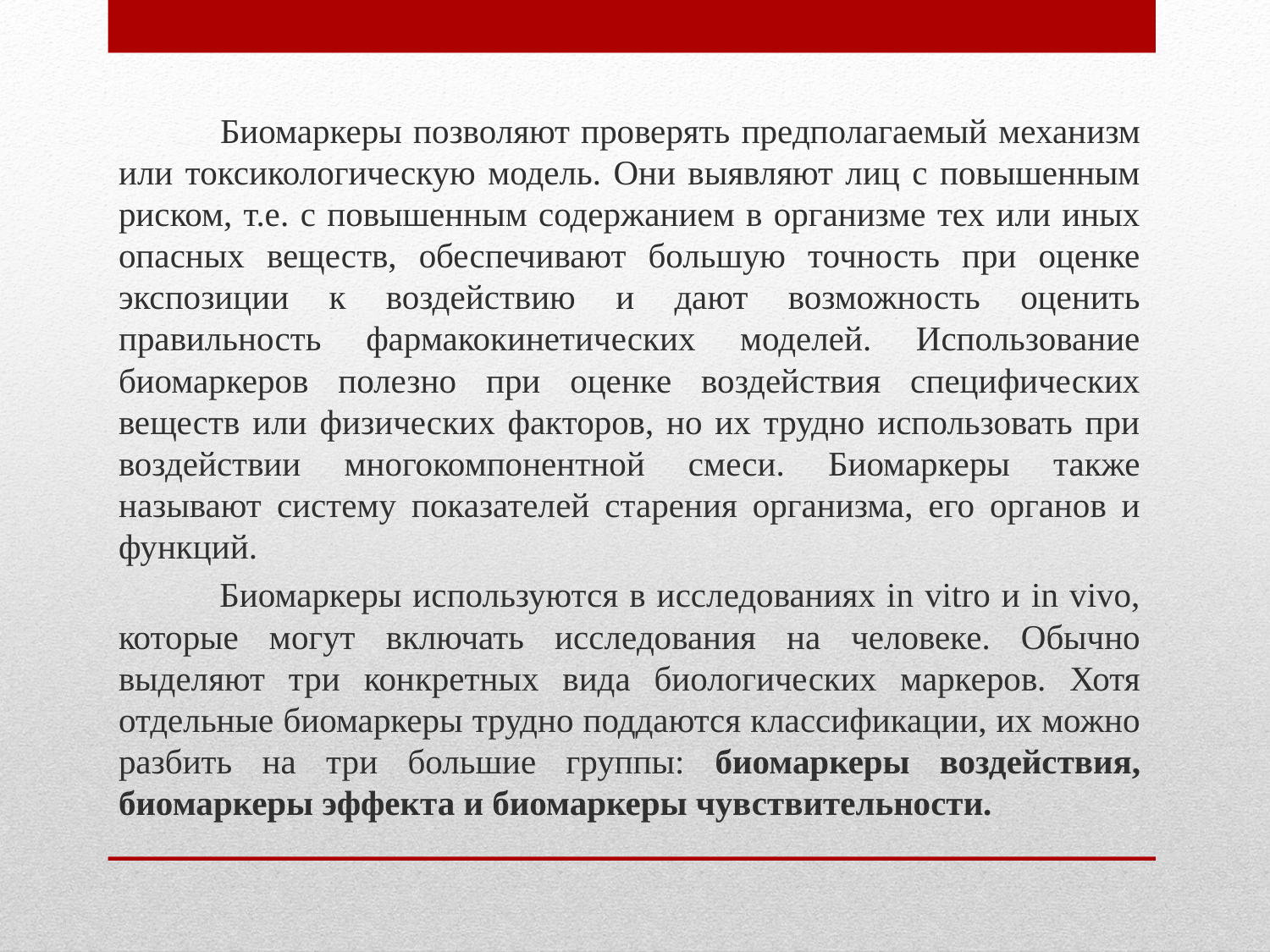

Биомаркеры позволяют проверять предполагаемый механизм или токсикологическую модель. Они выявляют лиц с повышенным риском, т.е. с повышенным содержанием в организме тех или иных опасных веществ, обеспечивают большую точность при оценке экспозиции к воздействию и дают возможность оценить правильность фармакокинетических моделей. Использование биомаркеров полезно при оценке воздействия специфических веществ или физических факторов, но их трудно использовать при воздействии многокомпонентной смеси. Биомаркеры также называют систему показателей старения организма, его органов и функций.
         Биомаркеры используются в исследованиях in vitro и in vivo, которые могут включать исследования на человеке. Обычно выделяют три конкретных вида биологических маркеров. Хотя отдельные биомаркеры трудно поддаются классификации, их можно разбить на три большие группы: биомаркеры воздействия, биомаркеры эффекта и биомаркеры чувствительности.